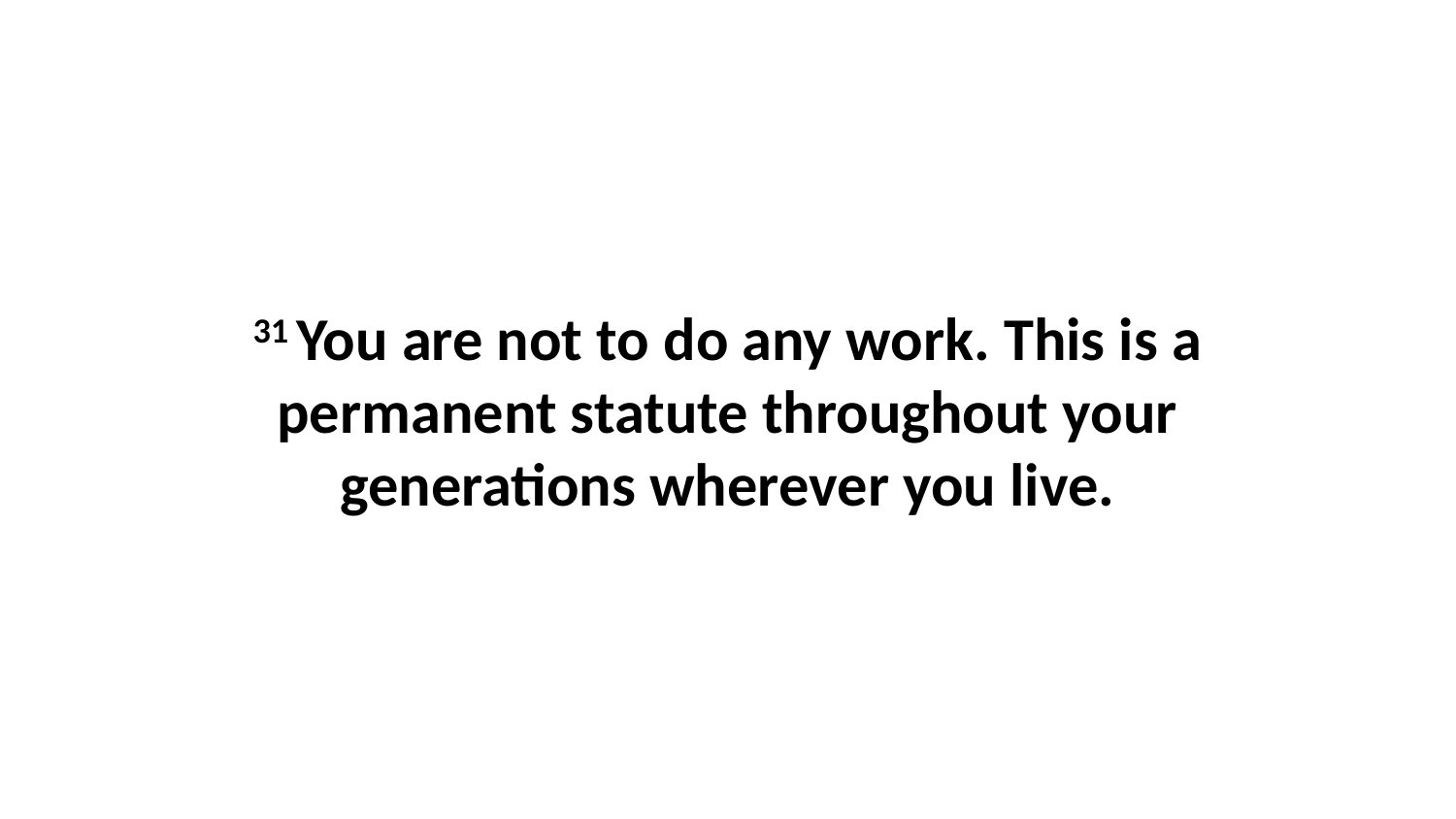

31 You are not to do any work. This is a permanent statute throughout your generations wherever you live.